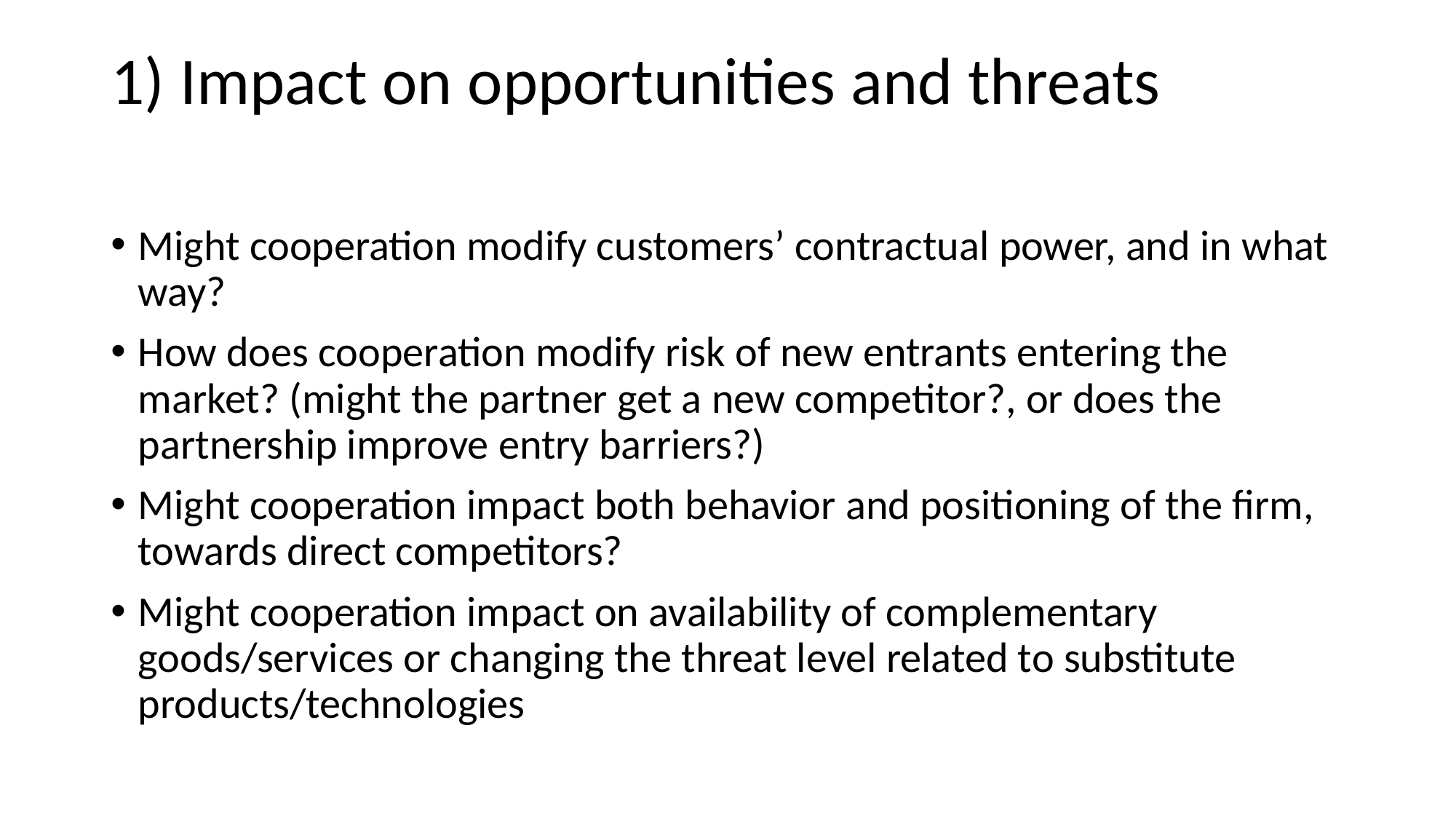

# 1) Impact on opportunities and threats
Might cooperation modify customers’ contractual power, and in what way?
How does cooperation modify risk of new entrants entering the market? (might the partner get a new competitor?, or does the partnership improve entry barriers?)
Might cooperation impact both behavior and positioning of the firm, towards direct competitors?
Might cooperation impact on availability of complementary goods/services or changing the threat level related to substitute products/technologies